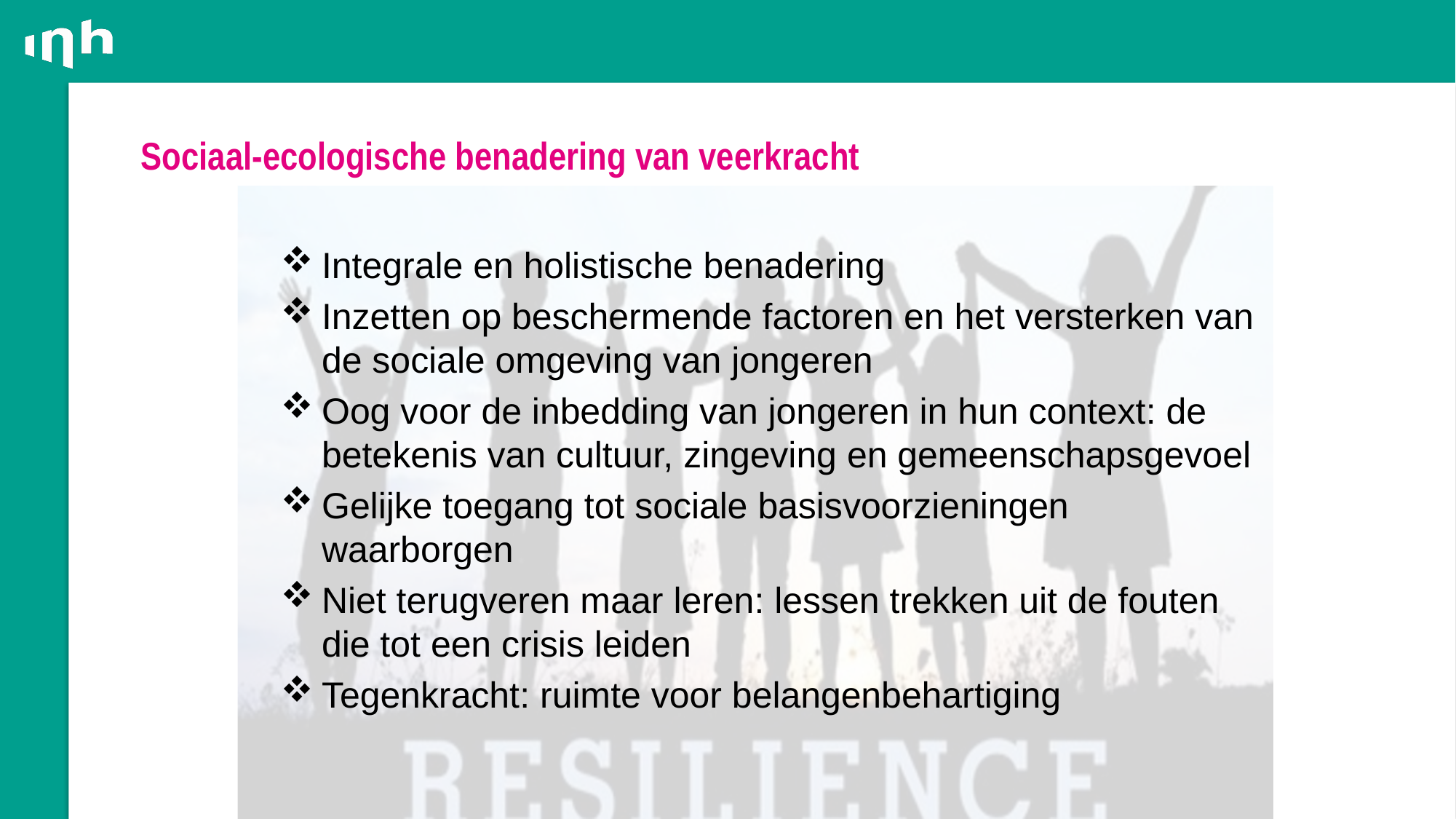

# Sociaal-ecologische benadering van veerkracht

Integrale en holistische benadering
Inzetten op beschermende factoren en het versterken van de sociale omgeving van jongeren
Oog voor de inbedding van jongeren in hun context: de betekenis van cultuur, zingeving en gemeenschapsgevoel
Gelijke toegang tot sociale basisvoorzieningen waarborgen
Niet terugveren maar leren: lessen trekken uit de fouten die tot een crisis leiden
Tegenkracht: ruimte voor belangenbehartiging